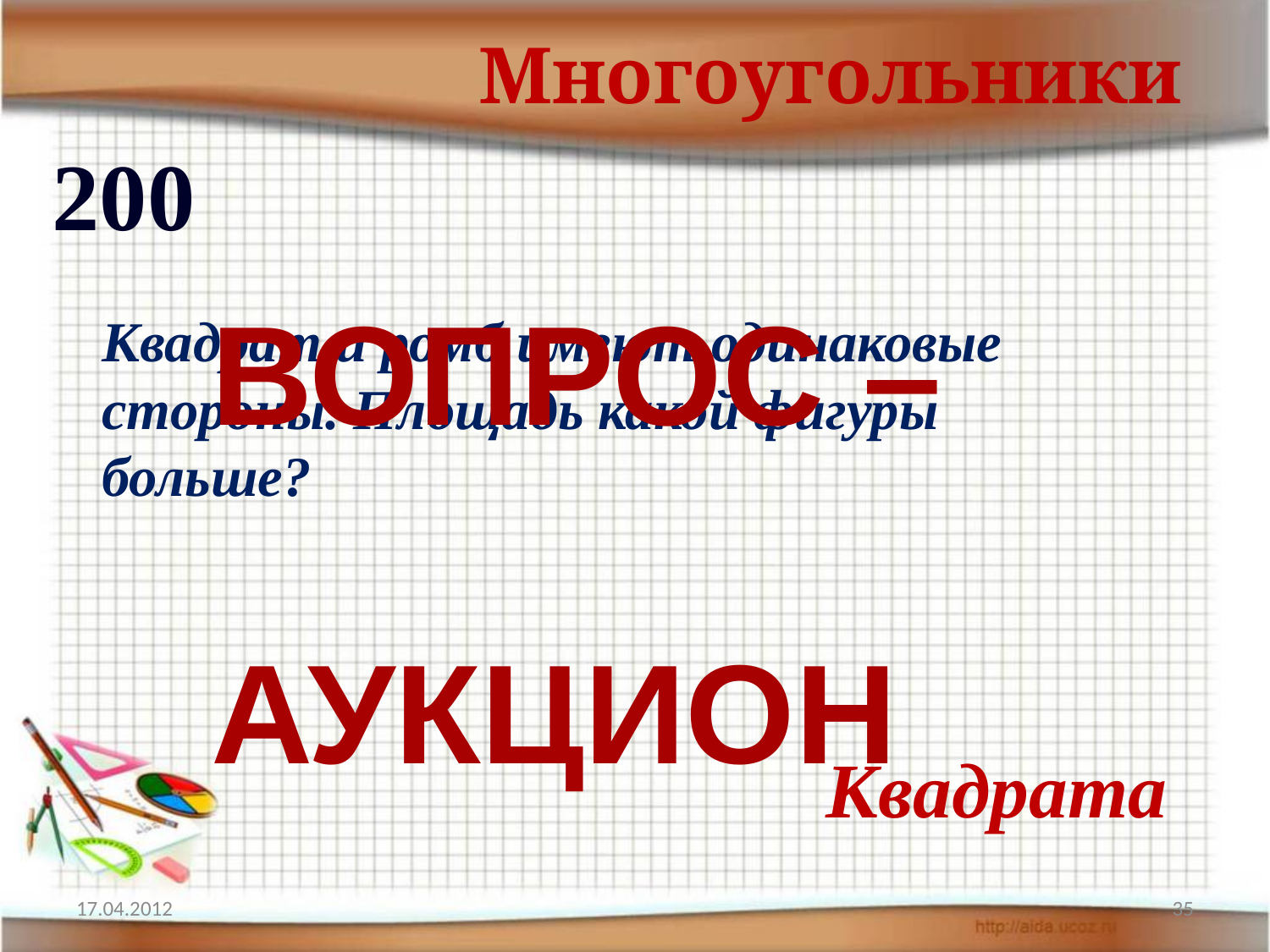

Многоугольники
200
ВОПРОС –
         АУКЦИОН
Квадрат и ромб имеют одинаковые стороны. Площадь какой фигуры больше?
Квадрата
17.04.2012
35